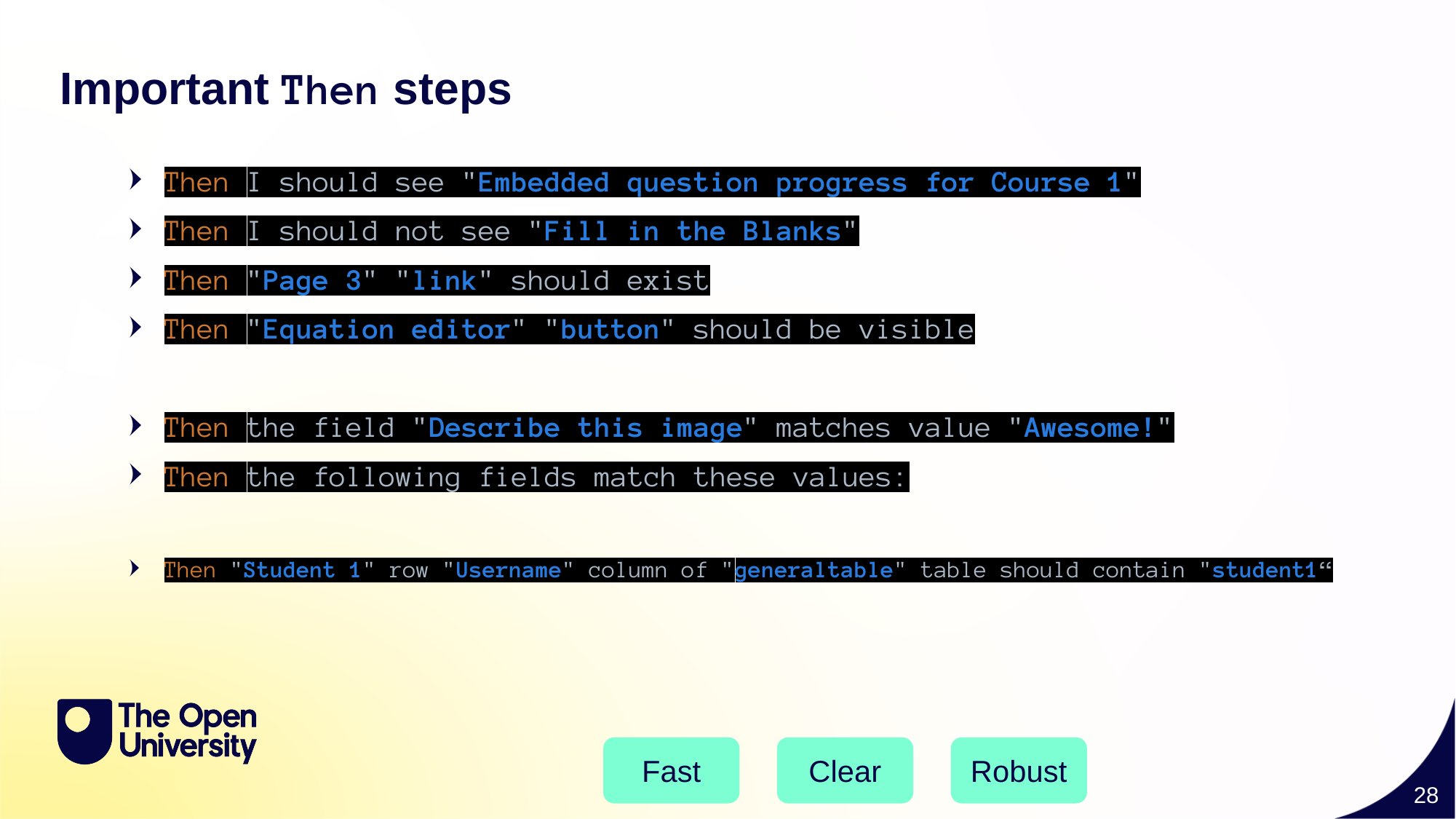

Important Then steps
Then I should see "Embedded question progress for Course 1"
Then I should not see "Fill in the Blanks"
Then "Page 3" "link" should exist
Then "Equation editor" "button" should be visible

Then the field "Describe this image" matches value "Awesome!"
Then the following fields match these values:

Then "Student 1" row "Username" column of "generaltable" table should contain "student1“

Clear
Fast
Robust